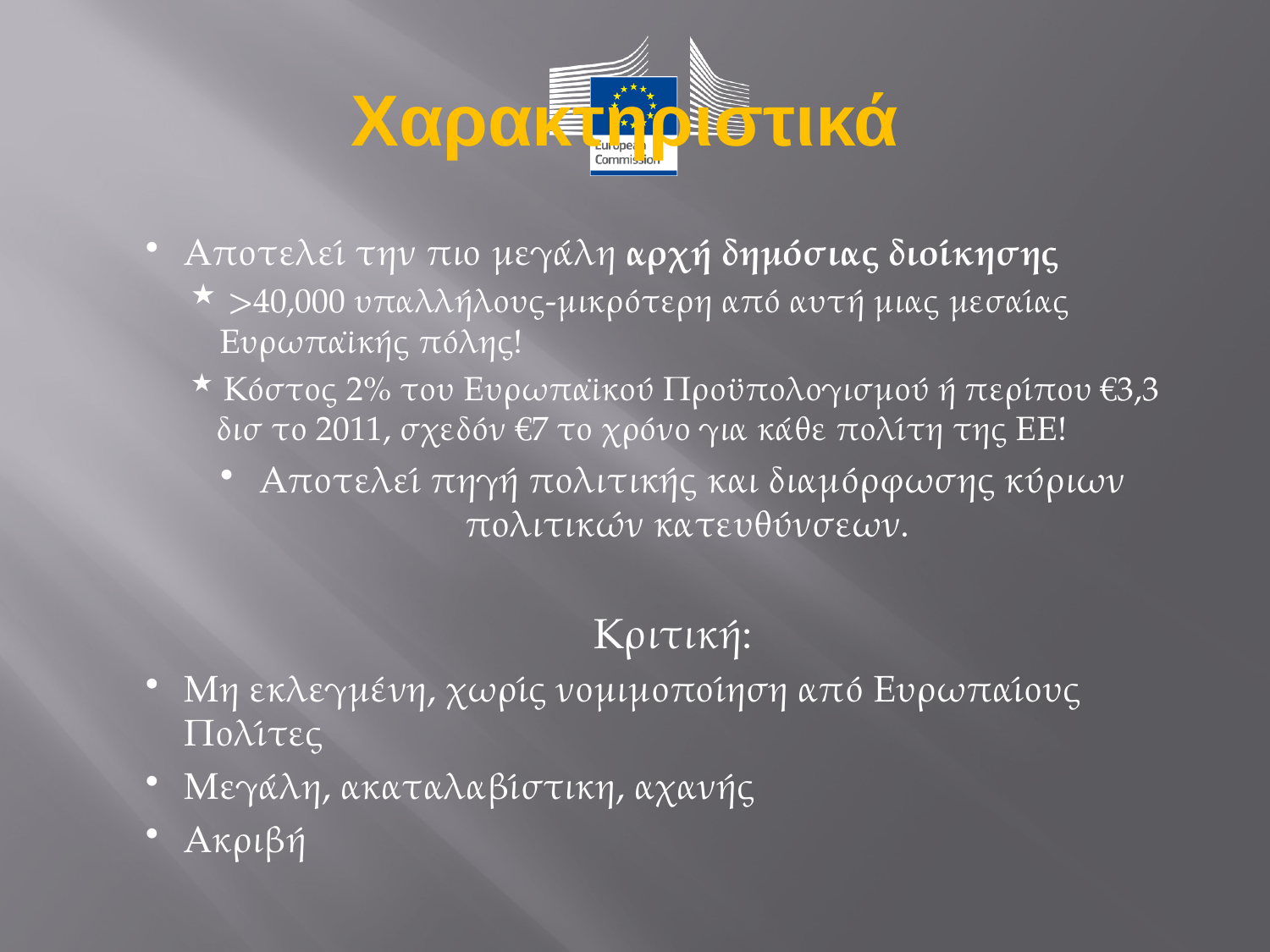

# Χαρακτηριστικά
Αποτελεί την πιο μεγάλη αρχή δημόσιας διοίκησης
 >40,000 υπαλλήλους-μικρότερη από αυτή μιας μεσαίας Ευρωπαϊκής πόλης!
 Κόστος 2% του Ευρωπαϊκού Προϋπολογισμού ή περίπου €3,3 δισ το 2011, σχεδόν €7 το χρόνο για κάθε πολίτη της ΕΕ!
Aποτελεί πηγή πολιτικής και διαμόρφωσης κύριων πολιτικών κατευθύνσεων.

Κριτική:
Μη εκλεγμένη, χωρίς νομιμοποίηση από Ευρωπαίους Πολίτες
Μεγάλη, ακαταλαβίστικη, αχανής
Ακριβή
16